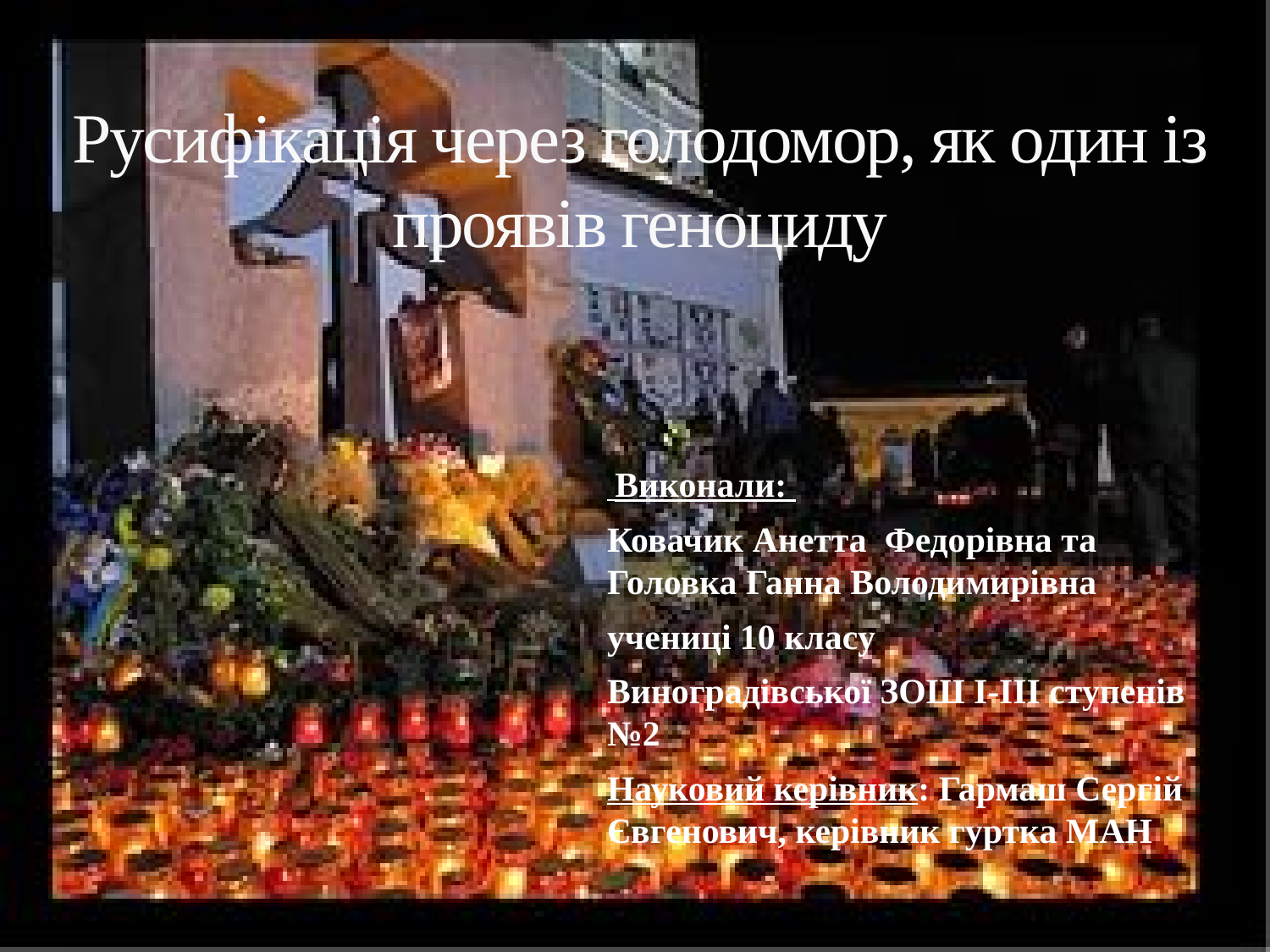

Русифікація через голодомор, як один із проявів геноциду
 Виконали:
Ковачик Анетта  Федорівна та Головка Ганна Володимирівна
ученицi 10 класу
Виноградівської ЗОШ І-ІІІ ступенів №2
Науковий керівник: Гармаш Сергій Євгенович, керівник гуртка МАН